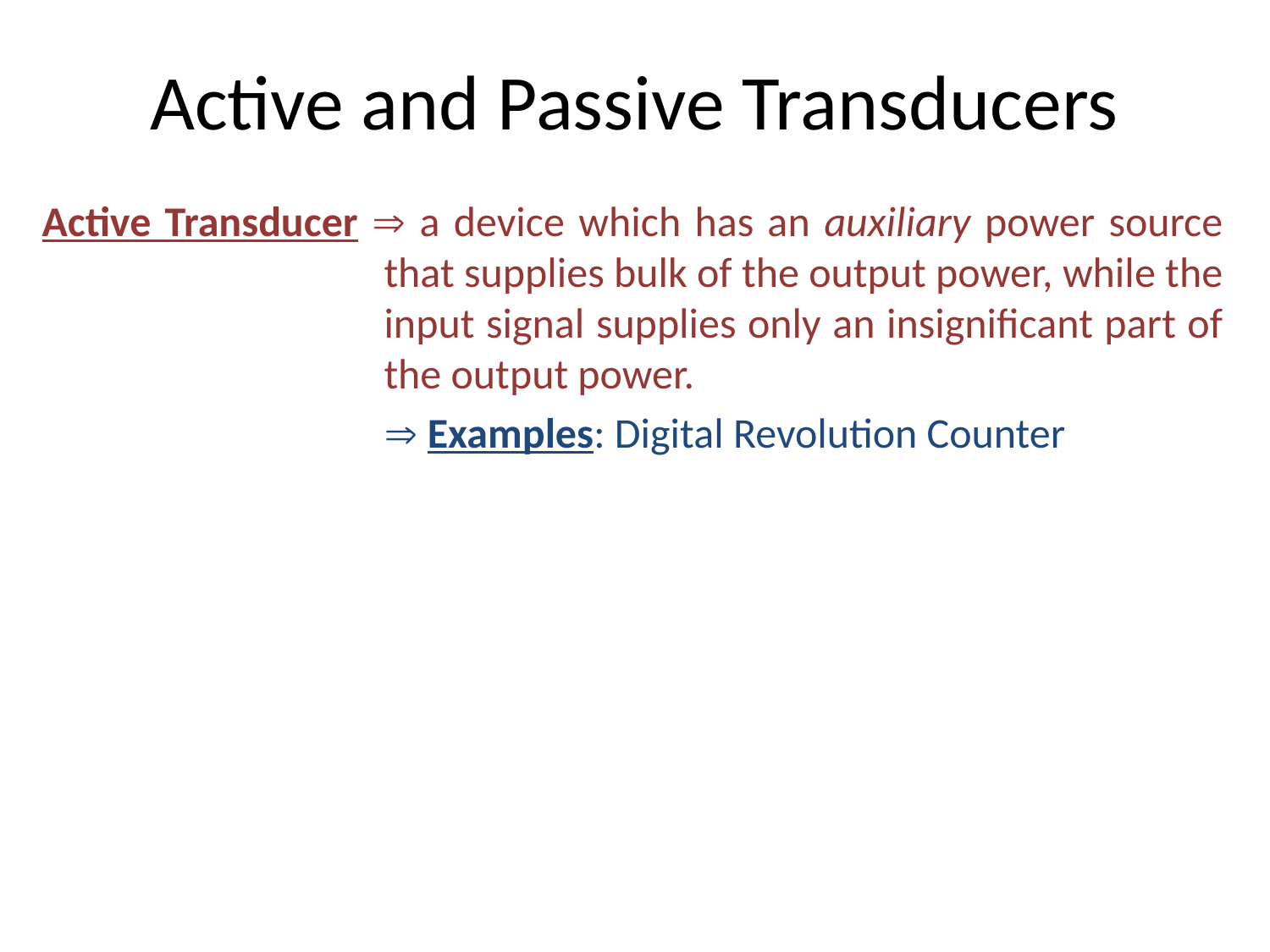

# Active and Passive Transducers
Active Transducer ⇒ a device which has an auxiliary power source that supplies bulk of the output power, while the input signal supplies only an insignificant part of the output power.
	⇒ Examples: Digital Revolution Counter